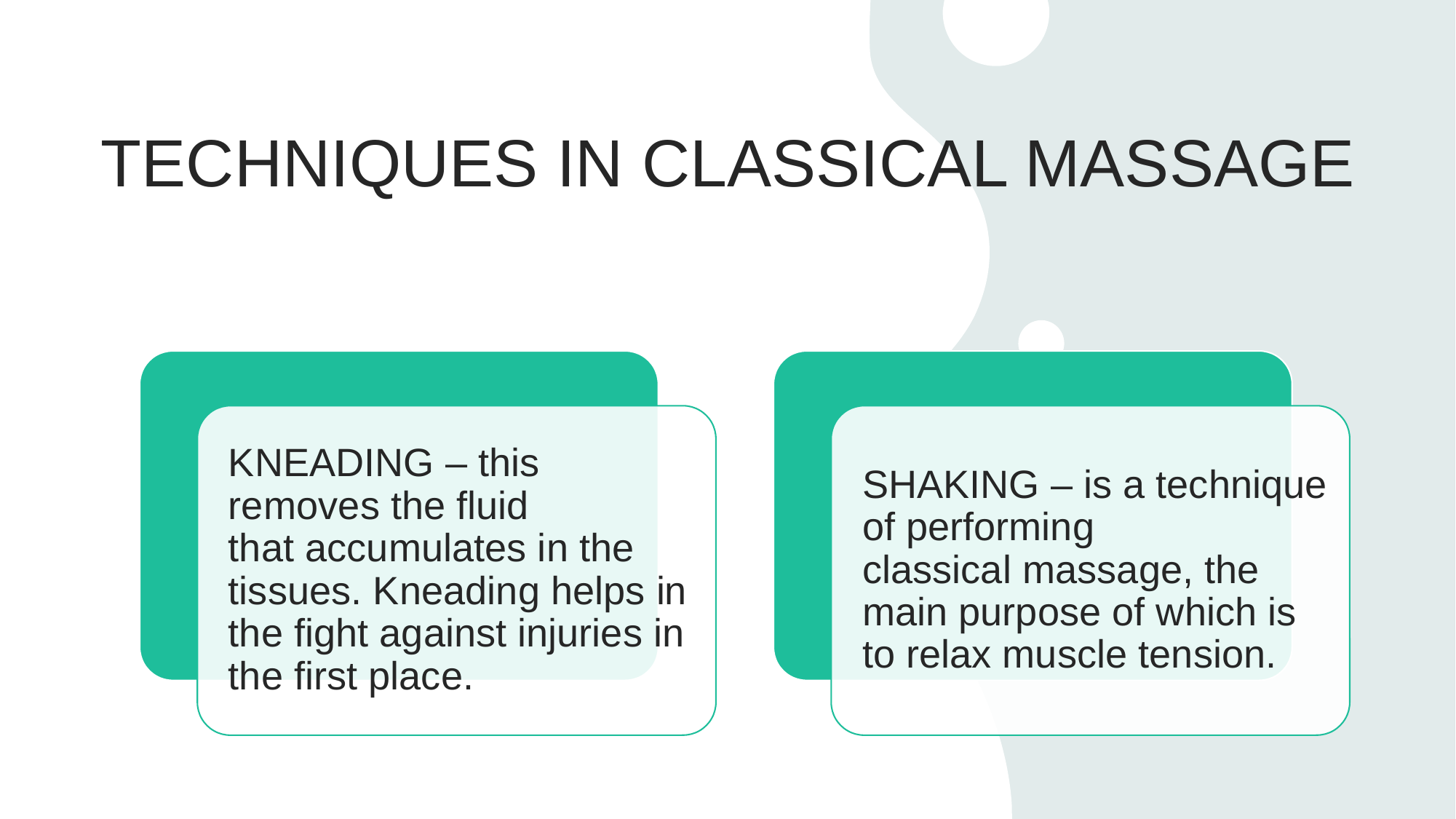

TECHNIQUES IN CLASSICAL MASSAGE
KNEADING – this removes the fluid that accumulates in the tissues. Kneading helps in the fight against injuries in the first place.
SHAKING – is a technique of performing classical massage, the main purpose of which is to relax muscle tension.